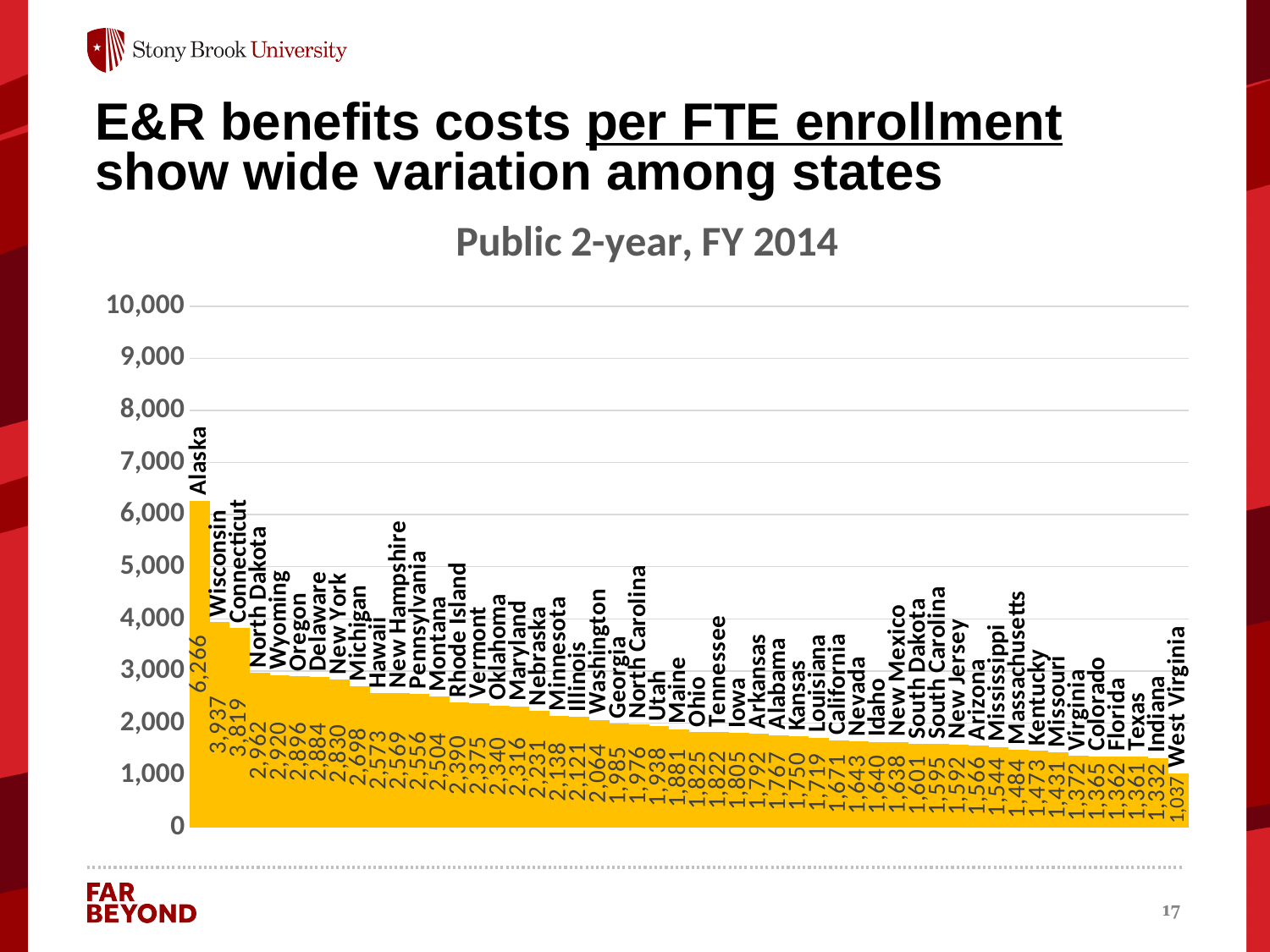

# E&R benefits costs per FTE enrollment show wide variation among states

### Chart: Public 2-year, FY 2014

| Category | E&R Benefits ($ 2014) per FTE Enrollment | Values |
|---|---|---|
| Alaska | 6265.596255325 | 6265.596255325 |
| Wisconsin | 3936.538544962 | 3936.538544962 |
| Connecticut | 3819.368728844 | 3819.368728844 |
| North Dakota | 2962.278267316 | 2962.278267316 |
| Wyoming | 2920.315565497 | 2920.315565497 |
| Oregon | 2896.183491257 | 2896.183491257 |
| Delaware | 2884.125218141 | 2884.125218141 |
| New York | 2829.526422516 | 2829.526422516 |
| Michigan | 2698.458872917 | 2698.458872917 |
| Hawaii | 2572.715393501 | 2572.715393501 |
| New Hampshire | 2569.082023373 | 2569.082023373 |
| Pennsylvania | 2556.400780159 | 2556.400780159 |
| Montana | 2503.669609984 | 2503.669609984 |
| Rhode Island | 2390.053372072 | 2390.053372072 |
| Vermont | 2375.397710486 | 2375.397710486 |
| Oklahoma | 2340.063693221 | 2340.063693221 |
| Maryland | 2315.828342072 | 2315.828342072 |
| Nebraska | 2231.380405221 | 2231.380405221 |
| Minnesota | 2137.748442433 | 2137.748442433 |
| Illinois | 2120.971970617 | 2120.971970617 |
| Washington | 2064.076969995 | 2064.076969995 |
| Georgia | 1984.603736474 | 1984.603736474 |
| North Carolina | 1975.678589589 | 1975.678589589 |
| Utah | 1937.585330462 | 1937.585330462 |
| Maine | 1880.922497782 | 1880.922497782 |
| Ohio | 1825.175442093 | 1825.175442093 |
| Tennessee | 1822.216610879 | 1822.216610879 |
| Iowa | 1805.316889683 | 1805.316889683 |
| Arkansas | 1791.681115224 | 1791.681115224 |
| Alabama | 1767.449326311 | 1767.449326311 |
| Kansas | 1749.618671479 | 1749.618671479 |
| Louisiana | 1719.213156904 | 1719.213156904 |
| California | 1670.747687889 | 1670.747687889 |
| Nevada | 1642.688070349 | 1642.688070349 |
| Idaho | 1639.684693824 | 1639.684693824 |
| New Mexico | 1638.189168548 | 1638.189168548 |
| South Dakota | 1600.542912156 | 1600.542912156 |
| South Carolina | 1594.565542391 | 1594.565542391 |
| New Jersey | 1592.386271649 | 1592.386271649 |
| Arizona | 1566.092408057 | 1566.092408057 |
| Mississippi | 1543.579058837 | 1543.579058837 |
| Massachusetts | 1484.27746285 | 1484.27746285 |
| Kentucky | 1472.625319679 | 1472.625319679 |
| Missouri | 1431.252291801 | 1431.252291801 |
| Virginia | 1371.999622504 | 1371.999622504 |
| Colorado | 1364.776893565 | 1364.776893565 |
| Florida | 1361.975106079 | 1361.975106079 |
| Texas | 1361.265300971 | 1361.265300971 |
| Indiana | 1331.514682218 | 1331.514682218 |
| West Virginia | 1036.895646223 | 1036.895646223 |
17